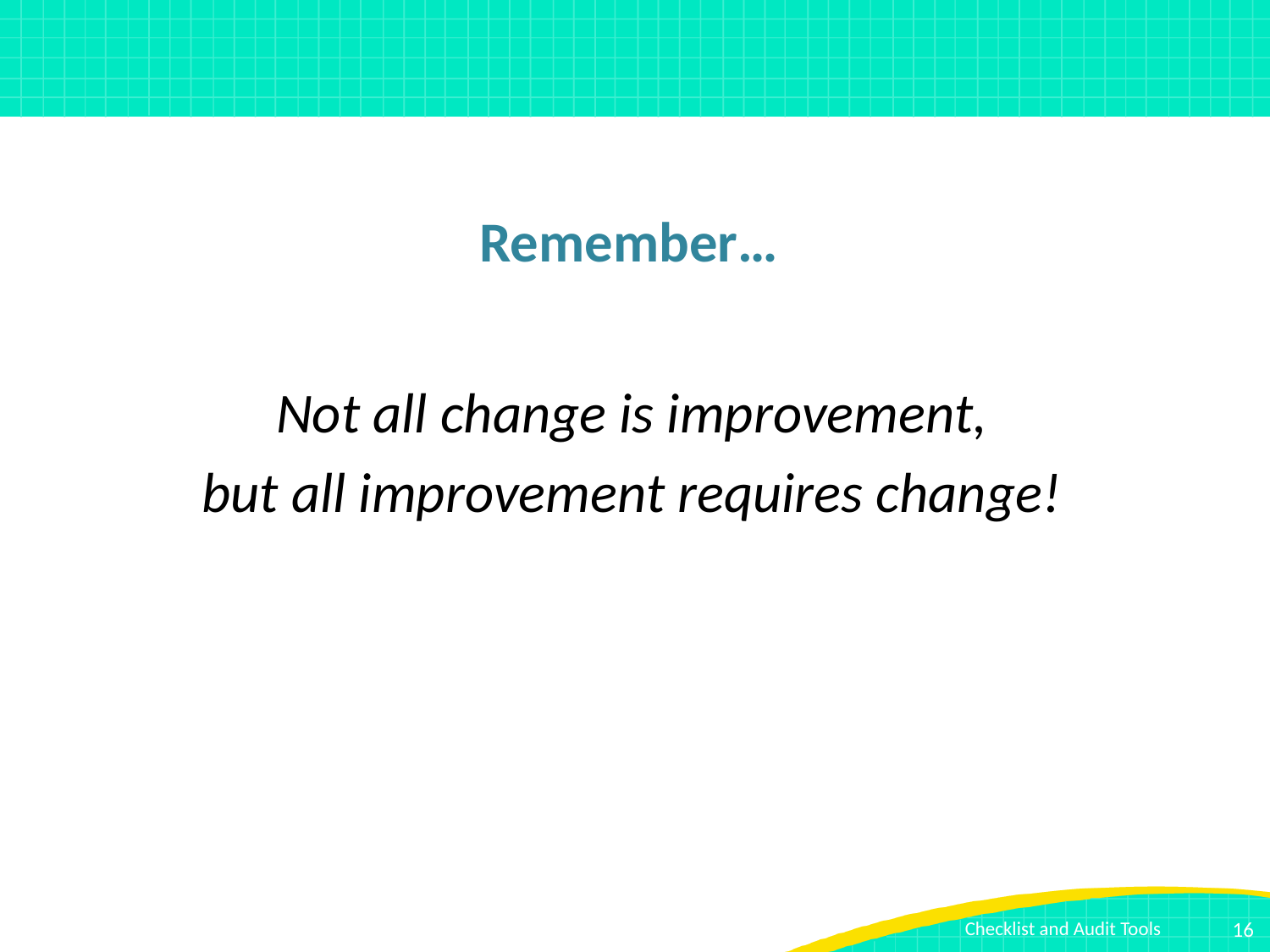

# Remember…
Not all change is improvement,
but all improvement requires change!
16